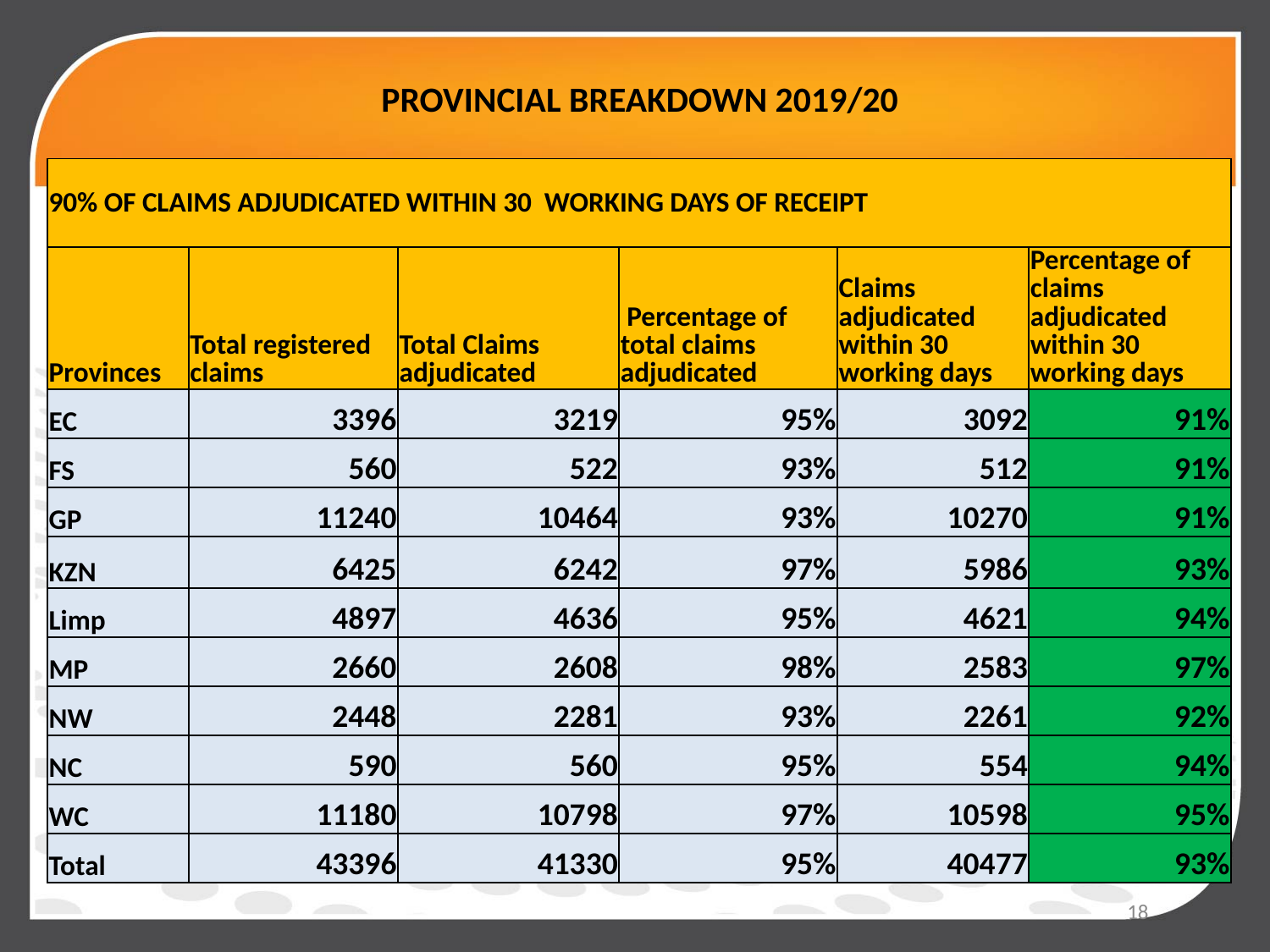

# PROVINCIAL BREAKDOWN 2019/20
| 90% OF CLAIMS ADJUDICATED WITHIN 30 WORKING DAYS OF RECEIPT |  |  |  |  |  |
| --- | --- | --- | --- | --- | --- |
| Provinces | Total registered claims | Total Claims adjudicated | Percentage of total claims adjudicated | Claims adjudicated within 30 working days | Percentage of claims adjudicated within 30 working days |
| EC | 3396 | 3219 | 95% | 3092 | 91% |
| FS | 560 | 522 | 93% | 512 | 91% |
| GP | 11240 | 10464 | 93% | 10270 | 91% |
| KZN | 6425 | 6242 | 97% | 5986 | 93% |
| Limp | 4897 | 4636 | 95% | 4621 | 94% |
| MP | 2660 | 2608 | 98% | 2583 | 97% |
| NW | 2448 | 2281 | 93% | 2261 | 92% |
| NC | 590 | 560 | 95% | 554 | 94% |
| WC | 11180 | 10798 | 97% | 10598 | 95% |
| Total | 43396 | 41330 | 95% | 40477 | 93% |
18